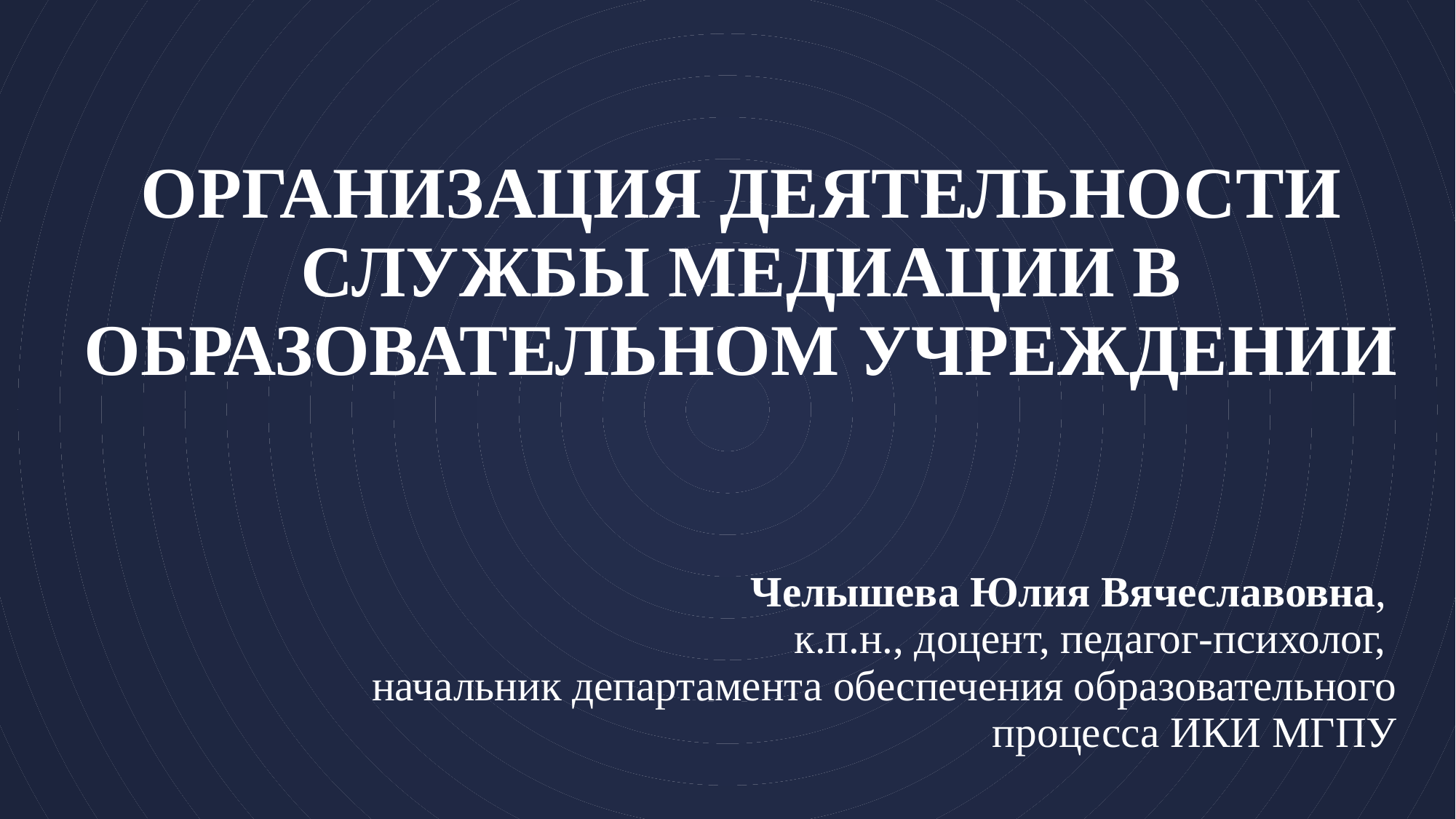

# ОРГАНИЗАЦИЯ ДЕЯТЕЛЬНОСТИ СЛУЖБЫ МЕДИАЦИИ В ОБРАЗОВАТЕЛЬНОМ УЧРЕЖДЕНИИ
Челышева Юлия Вячеславовна,
к.п.н., доцент, педагог-психолог,
начальник департамента обеспечения образовательного процесса ИКИ МГПУ